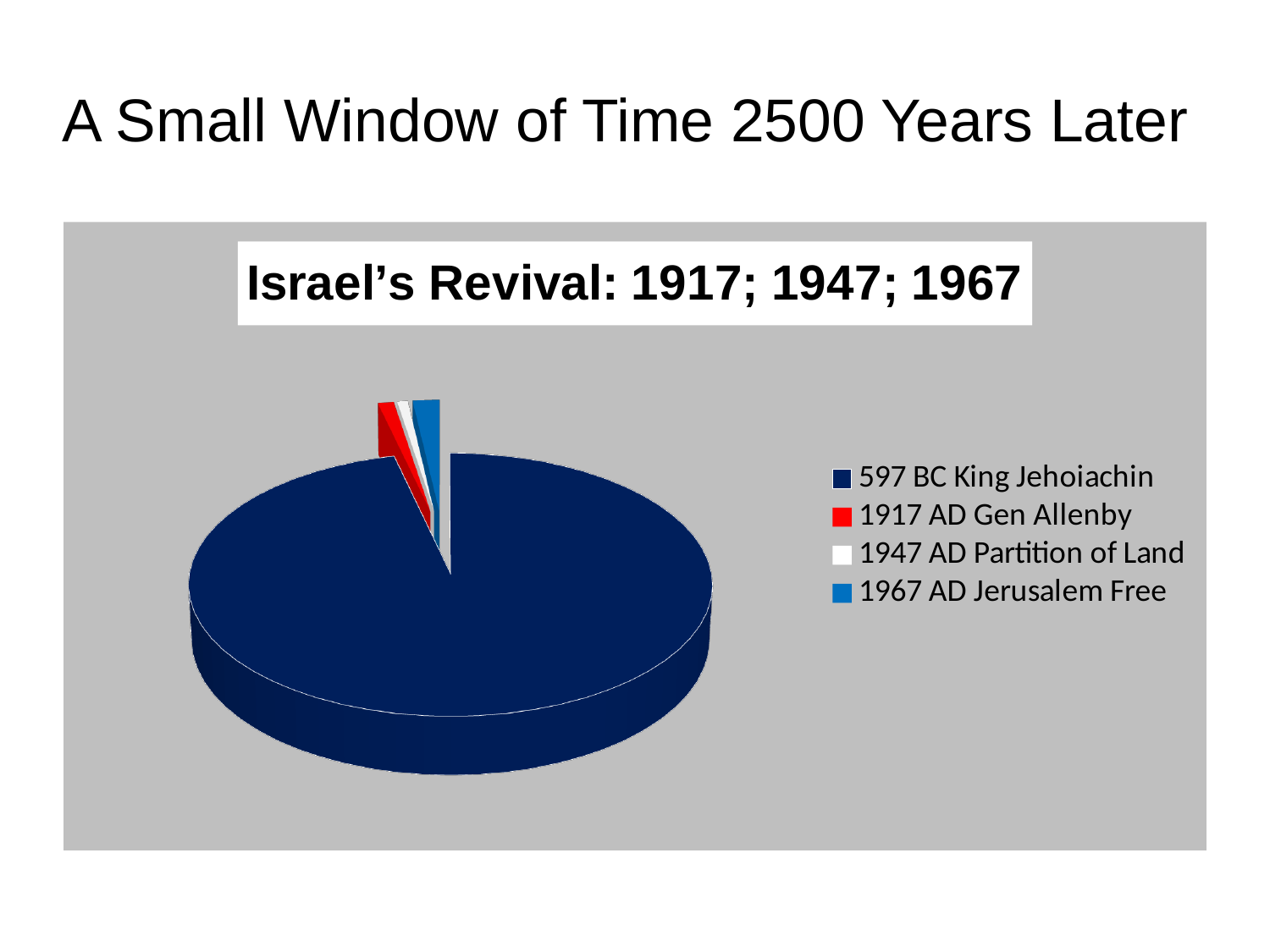

# A Small Window of Time 2500 Years Later

[unsupported chart]